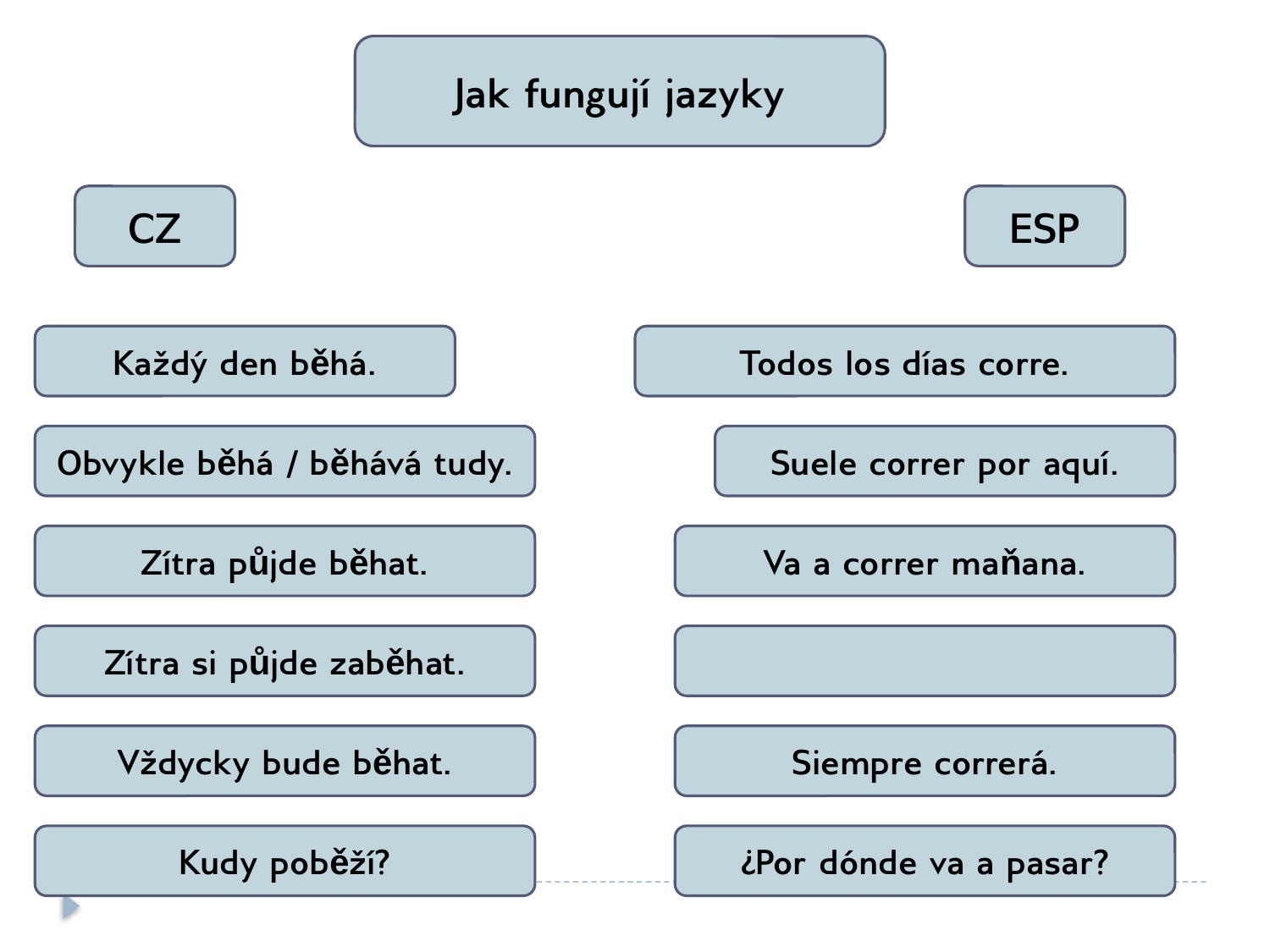

Jak fungují jazyky
CZ
ESP
Každý den běhá.
Todos los días corre.
Obvykle běhá / běhává tudy.
Suele correr por aquí.
Zítra půjde běhat.
Va a correr maňana.
Zítra si půjde zaběhat.

Vždycky bude běhat.
Siempre correrá.
Kudy poběží?
¿Por dónde va a pasar?